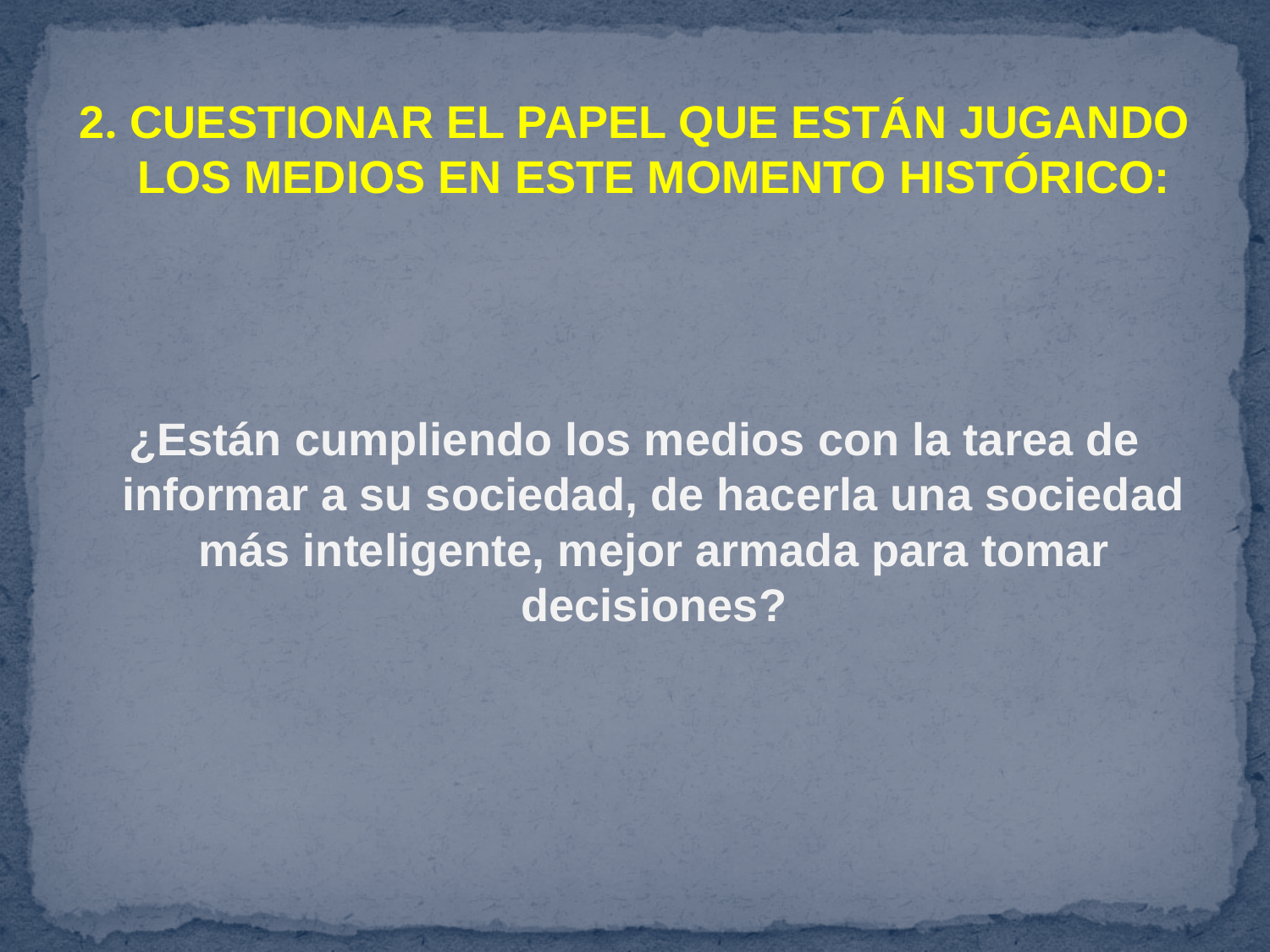

#
2. CUESTIONAR EL PAPEL QUE ESTÁN JUGANDO LOS MEDIOS EN ESTE MOMENTO HISTÓRICO:

¿Están cumpliendo los medios con la tarea de informar a su sociedad, de hacerla una sociedad más inteligente, mejor armada para tomar decisiones?